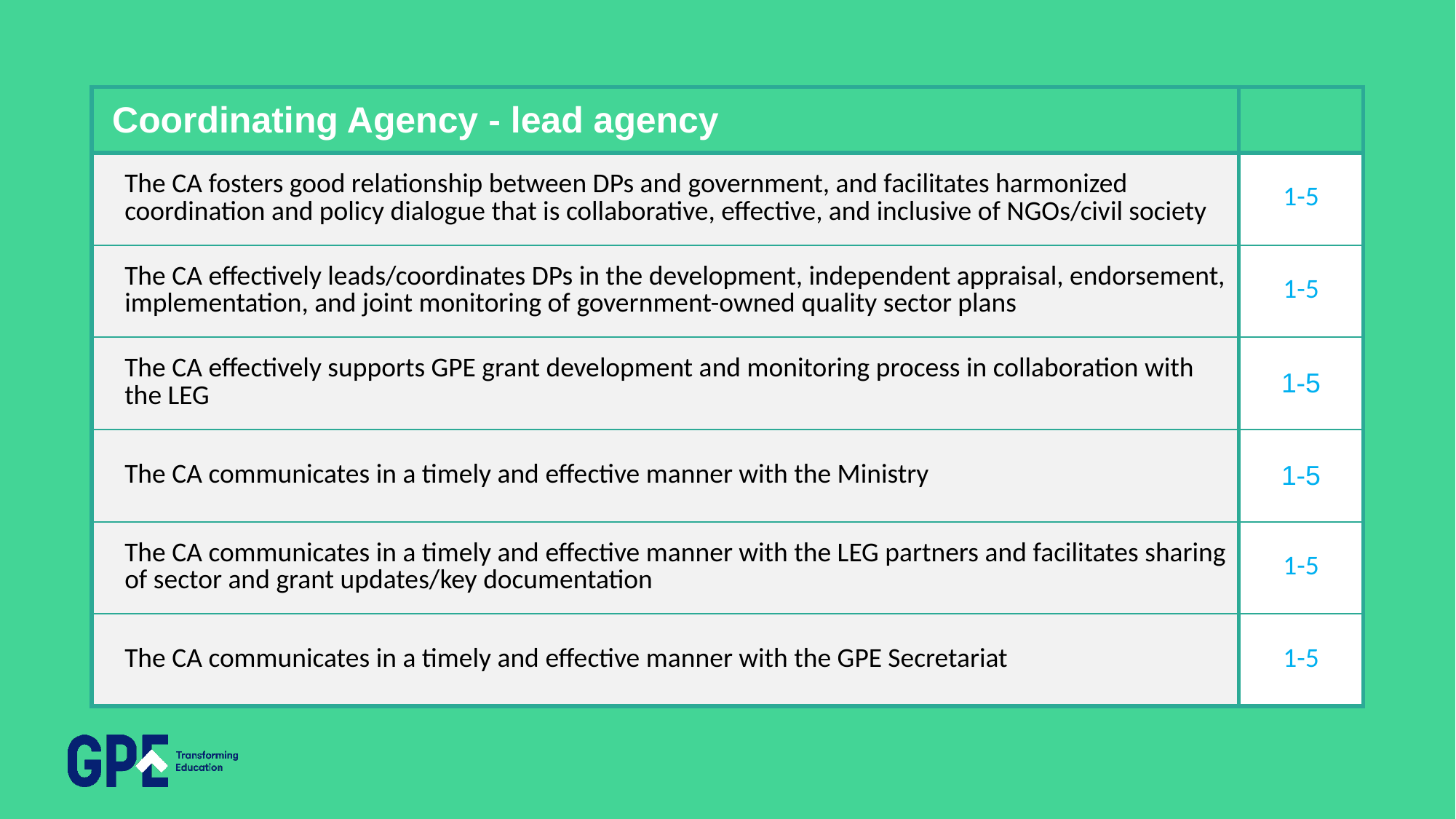

| Coordinating Agency - lead agency |  |
| --- | --- |
| The CA fosters good relationship between DPs and government, and facilitates harmonized coordination and policy dialogue that is collaborative, effective, and inclusive of NGOs/civil society | 1-5 |
| The CA effectively leads/coordinates DPs in the development, independent appraisal, endorsement, implementation, and joint monitoring of government-owned quality sector plans | 1-5 |
| The CA effectively supports GPE grant development and monitoring process in collaboration with the LEG | 1-5 |
| The CA communicates in a timely and effective manner with the Ministry | 1-5 |
| The CA communicates in a timely and effective manner with the LEG partners and facilitates sharing of sector and grant updates/key documentation | 1-5 |
| The CA communicates in a timely and effective manner with the GPE Secretariat | 1-5 |